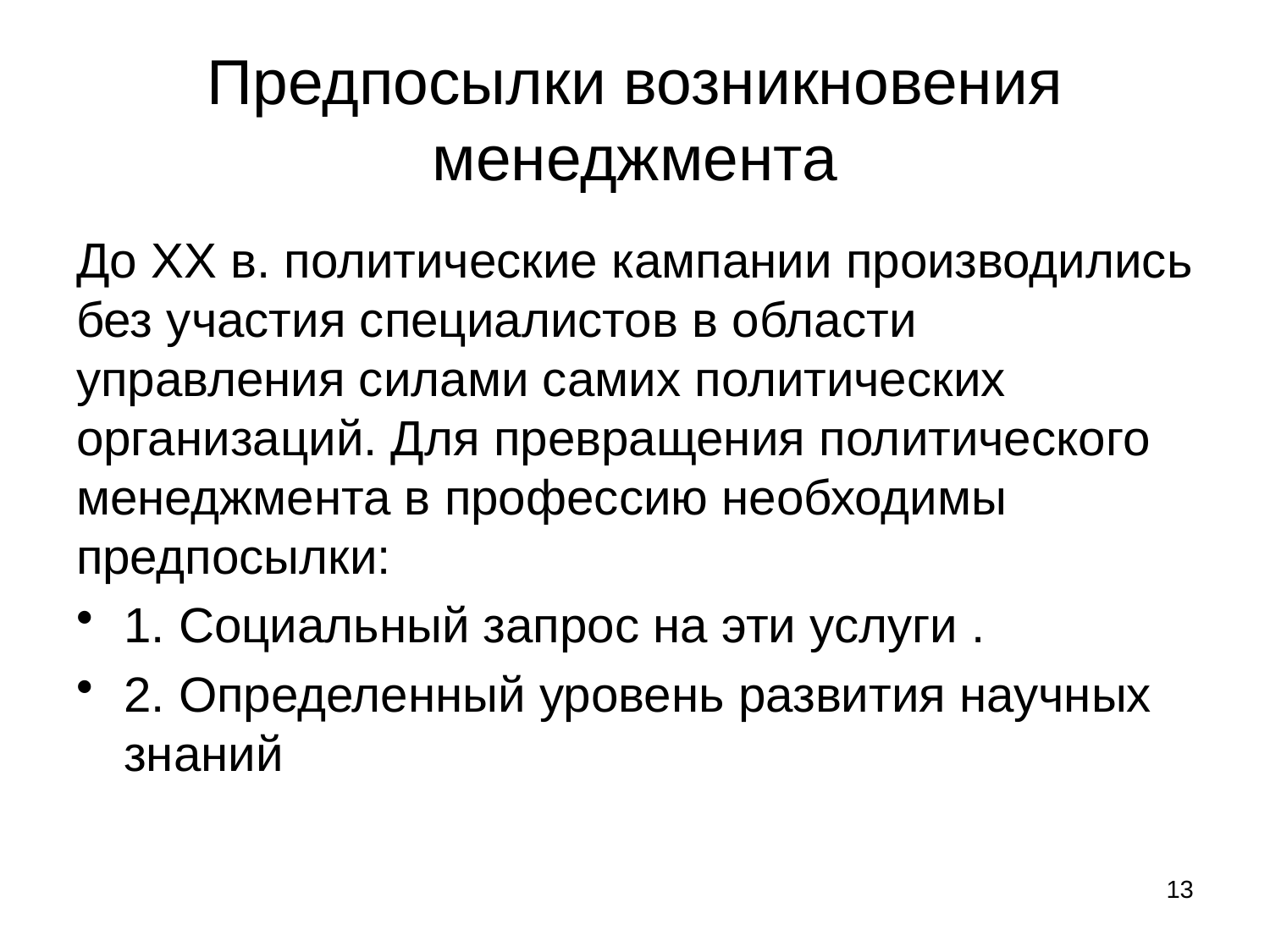

# Предпосылки возникновения менеджмента
До XX в. политические кампании производились без участия специалистов в области управления силами самих политических организаций. Для превращения политического менеджмента в профессию необходимы предпосылки:
1. Социальный запрос на эти услуги .
2. Определенный уровень развития научных знаний

13